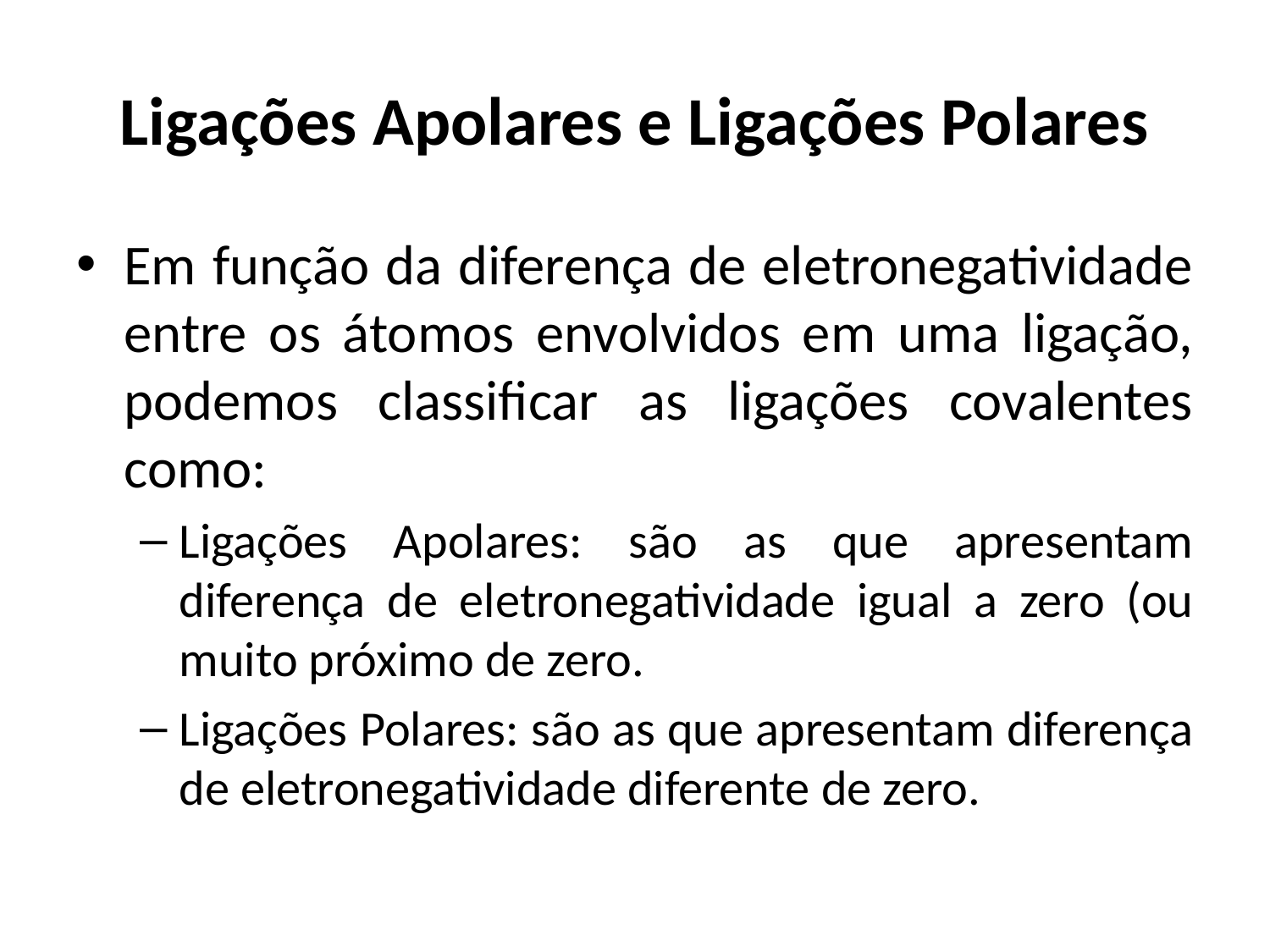

# Ligações Apolares e Ligações Polares
Em função da diferença de eletronegatividade entre os átomos envolvidos em uma ligação, podemos classificar as ligações covalentes como:
Ligações Apolares: são as que apresentam diferença de eletronegatividade igual a zero (ou muito próximo de zero.
Ligações Polares: são as que apresentam diferença de eletronegatividade diferente de zero.